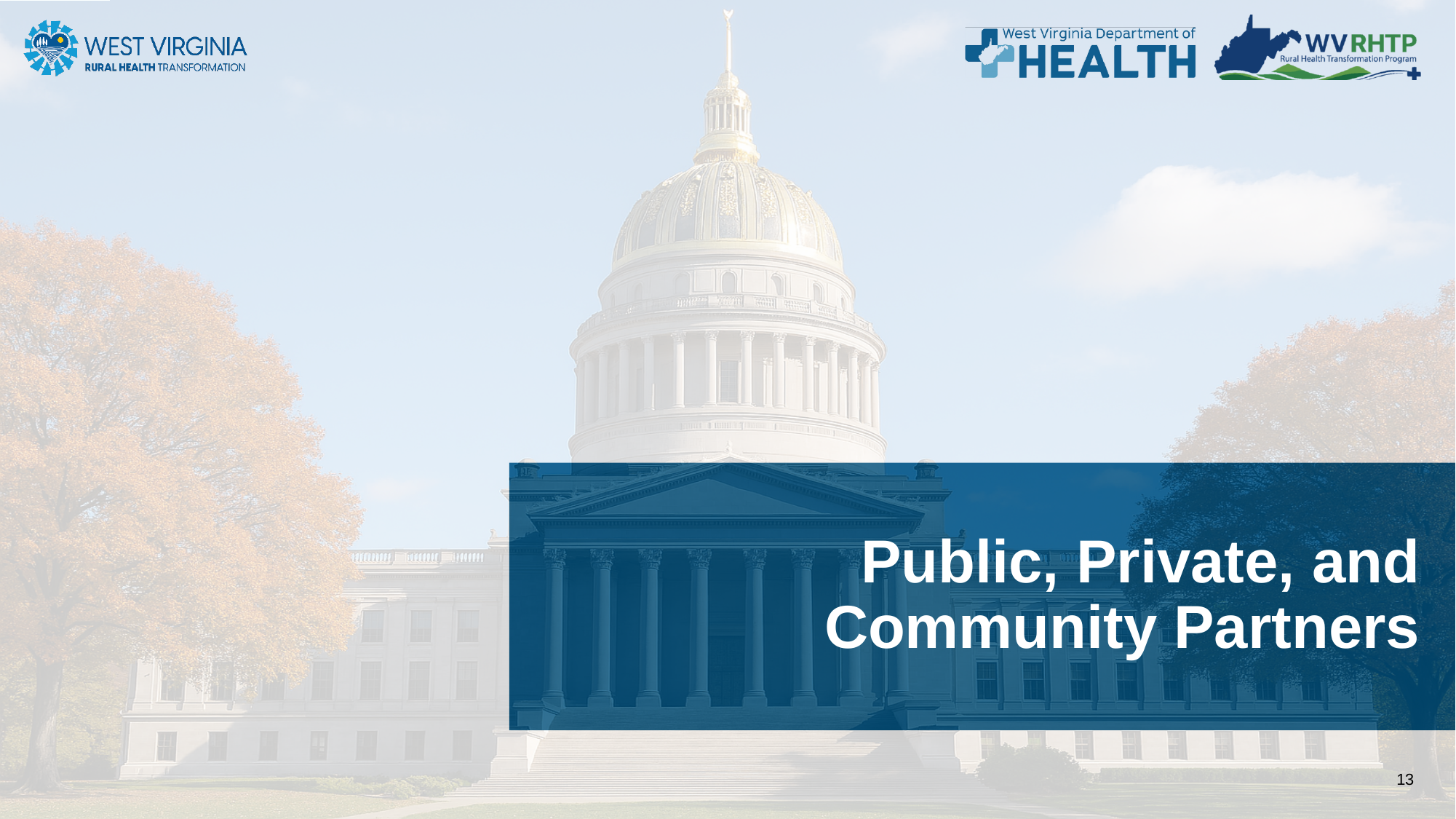

# Public, Private, and Community Partners
13